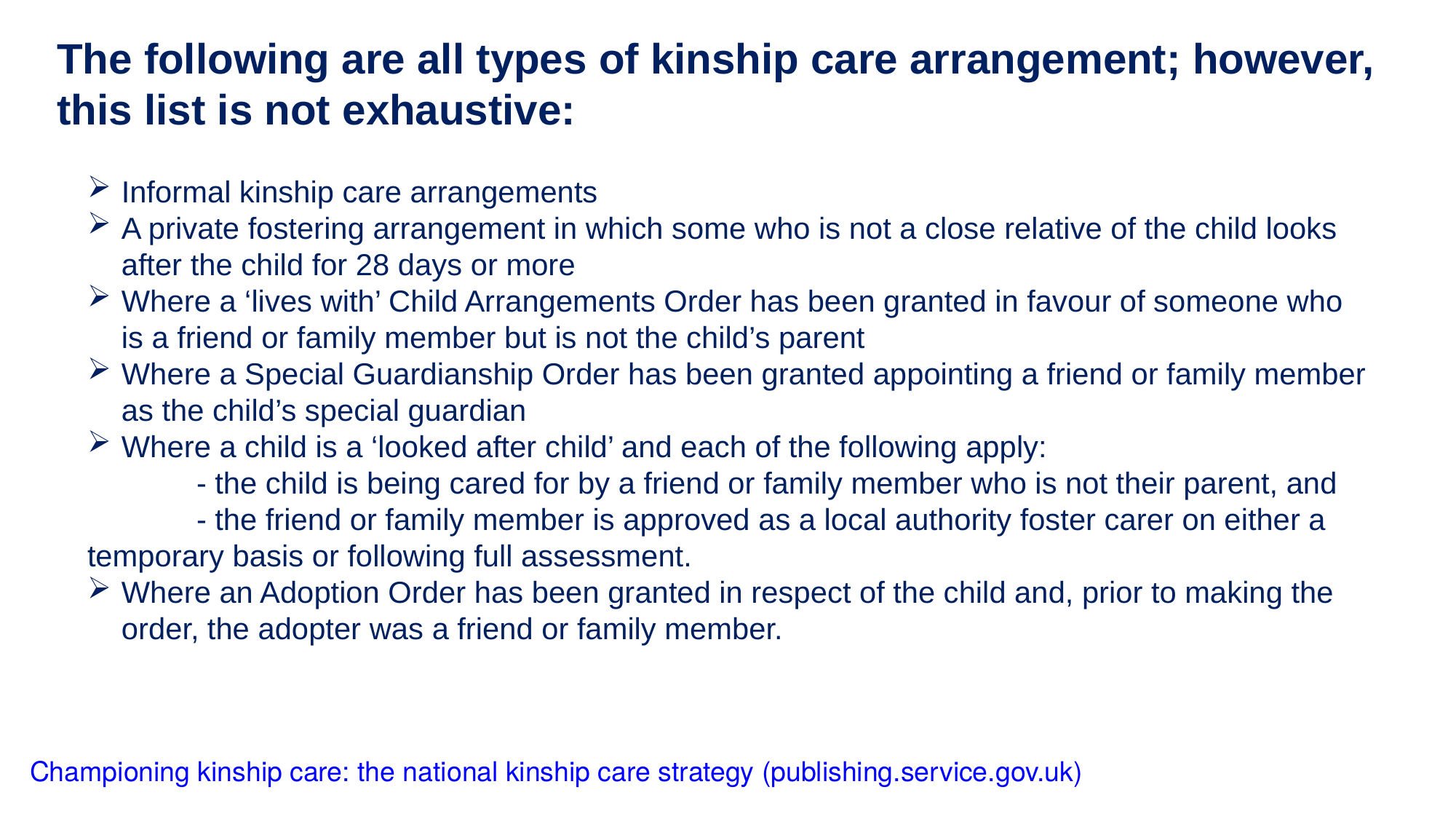

The following are all types of kinship care arrangement; however, this list is not exhaustive:
Informal kinship care arrangements
A private fostering arrangement in which some who is not a close relative of the child looks after the child for 28 days or more
Where a ‘lives with’ Child Arrangements Order has been granted in favour of someone who is a friend or family member but is not the child’s parent
Where a Special Guardianship Order has been granted appointing a friend or family member as the child’s special guardian
Where a child is a ‘looked after child’ and each of the following apply:
	- the child is being cared for by a friend or family member who is not their parent, and
	- the friend or family member is approved as a local authority foster carer on either a temporary basis or following full assessment.
Where an Adoption Order has been granted in respect of the child and, prior to making the order, the adopter was a friend or family member.

Championing kinship care: the national kinship care strategy (publishing.service.gov.uk)